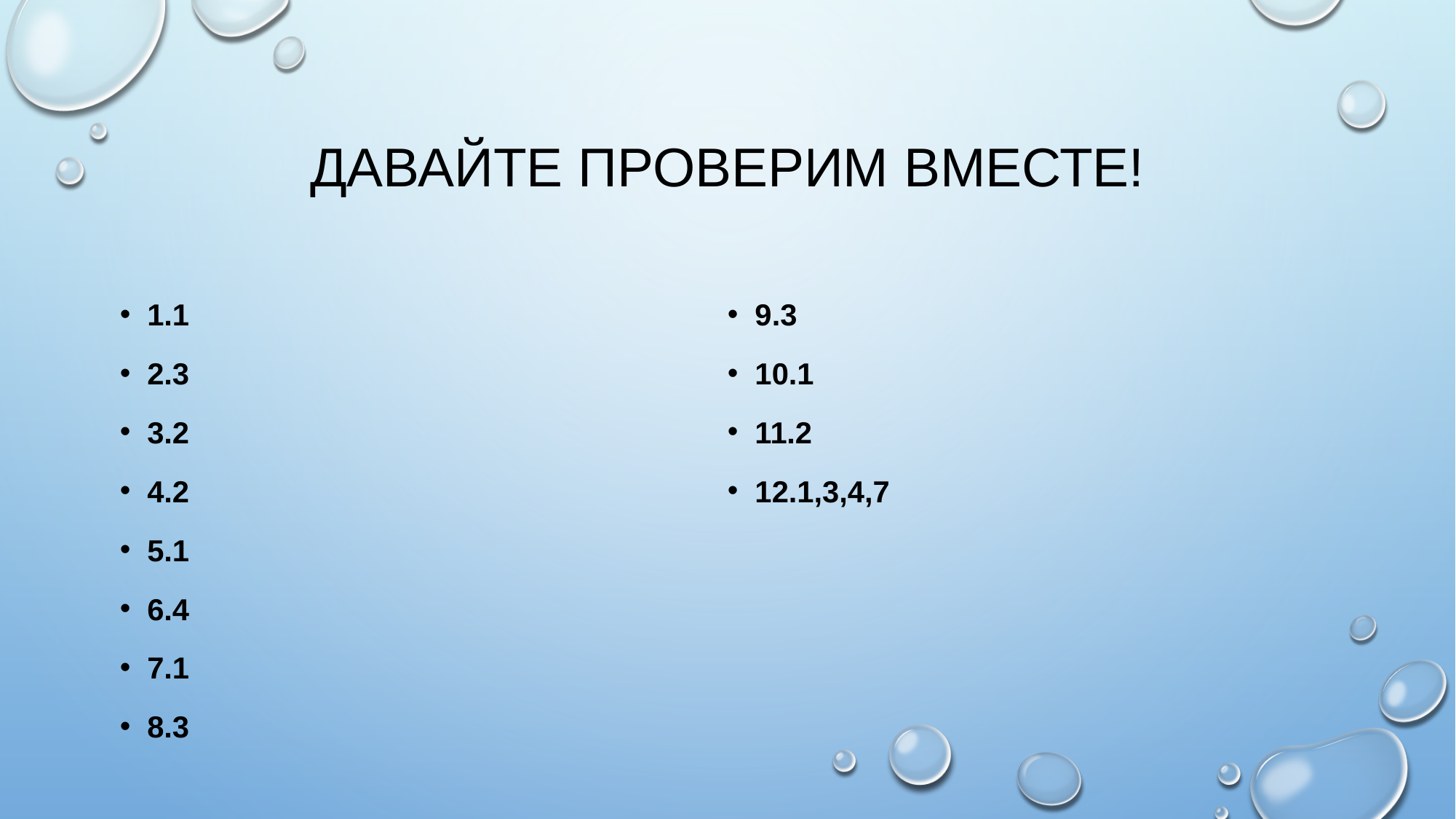

# Давайте проверим вместе!
1.1
2.3
3.2
4.2
5.1
6.4
7.1
8.3
9.3
10.1
11.2
12.1,3,4,7